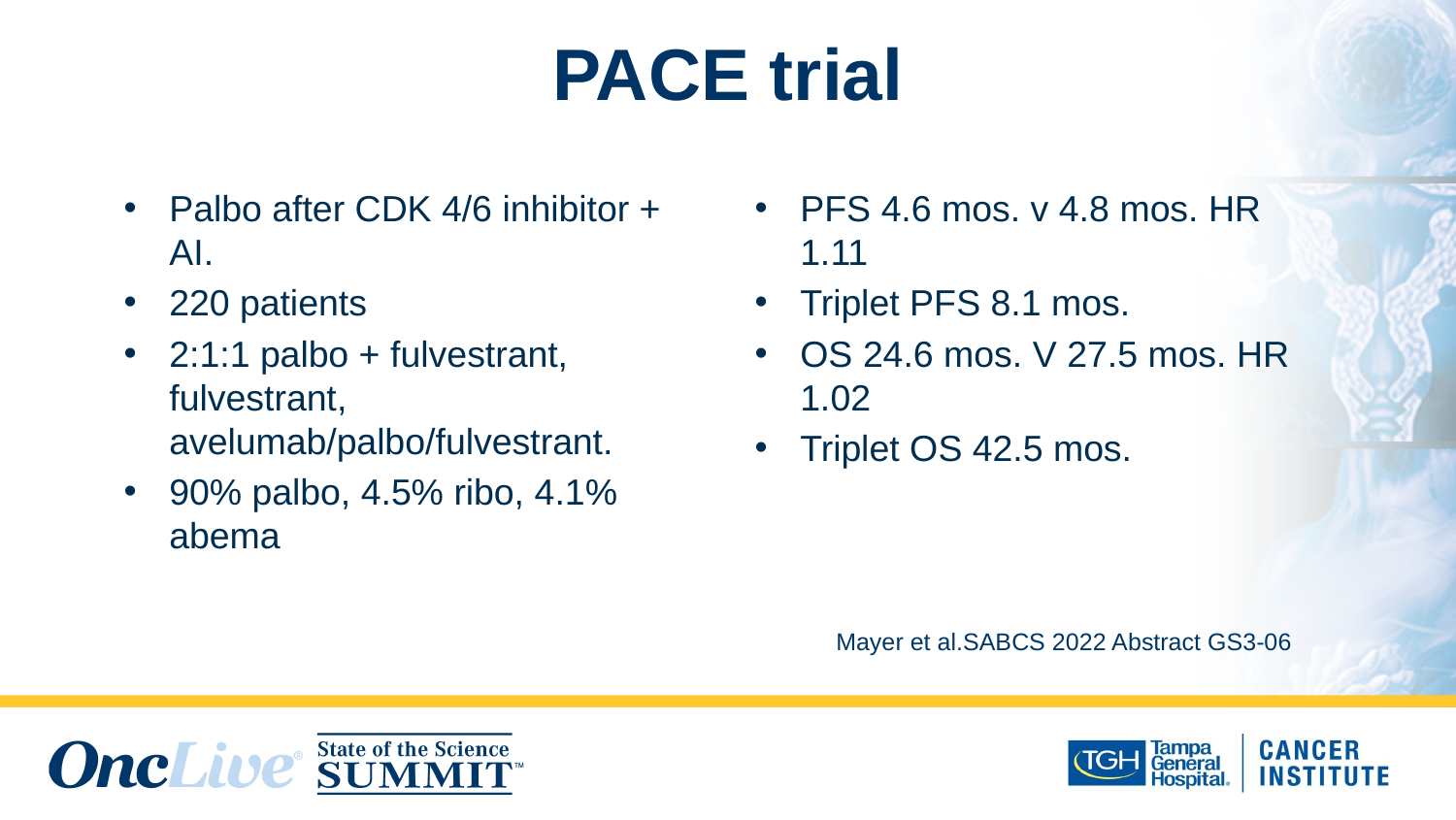

# PACE trial
Palbo after CDK 4/6 inhibitor + AI.
220 patients
2:1:1 palbo + fulvestrant, fulvestrant, avelumab/palbo/fulvestrant.
90% palbo, 4.5% ribo, 4.1% abema

PFS 4.6 mos. v 4.8 mos. HR 1.11
Triplet PFS 8.1 mos.
OS 24.6 mos. V 27.5 mos. HR 1.02
Triplet OS 42.5 mos.

Mayer et al.SABCS 2022 Abstract GS3-06